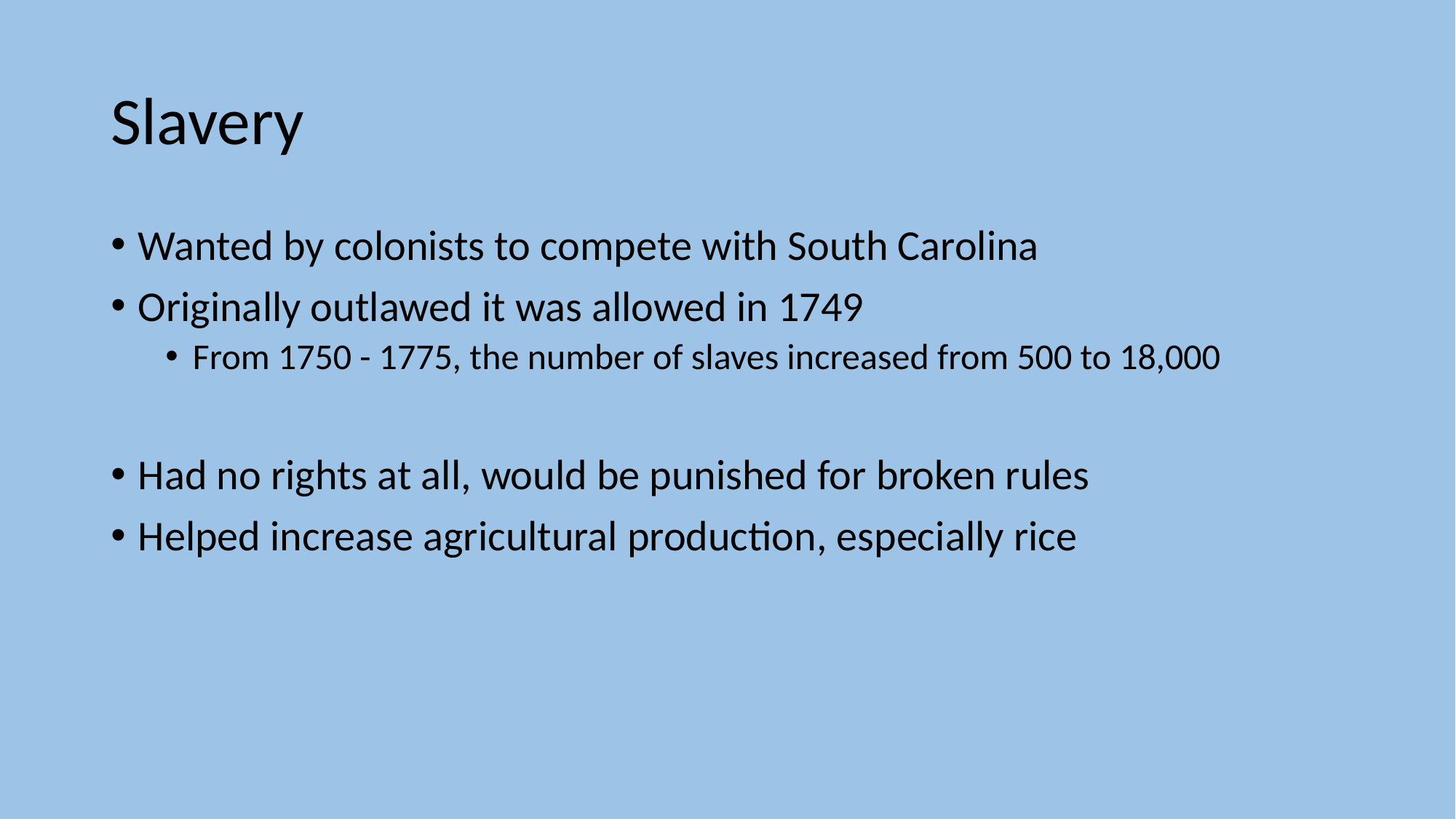

# Slavery
Wanted by colonists to compete with South Carolina
Originally outlawed it was allowed in 1749
From 1750 - 1775, the number of slaves increased from 500 to 18,000

Had no rights at all, would be punished for broken rules
Helped increase agricultural production, especially rice